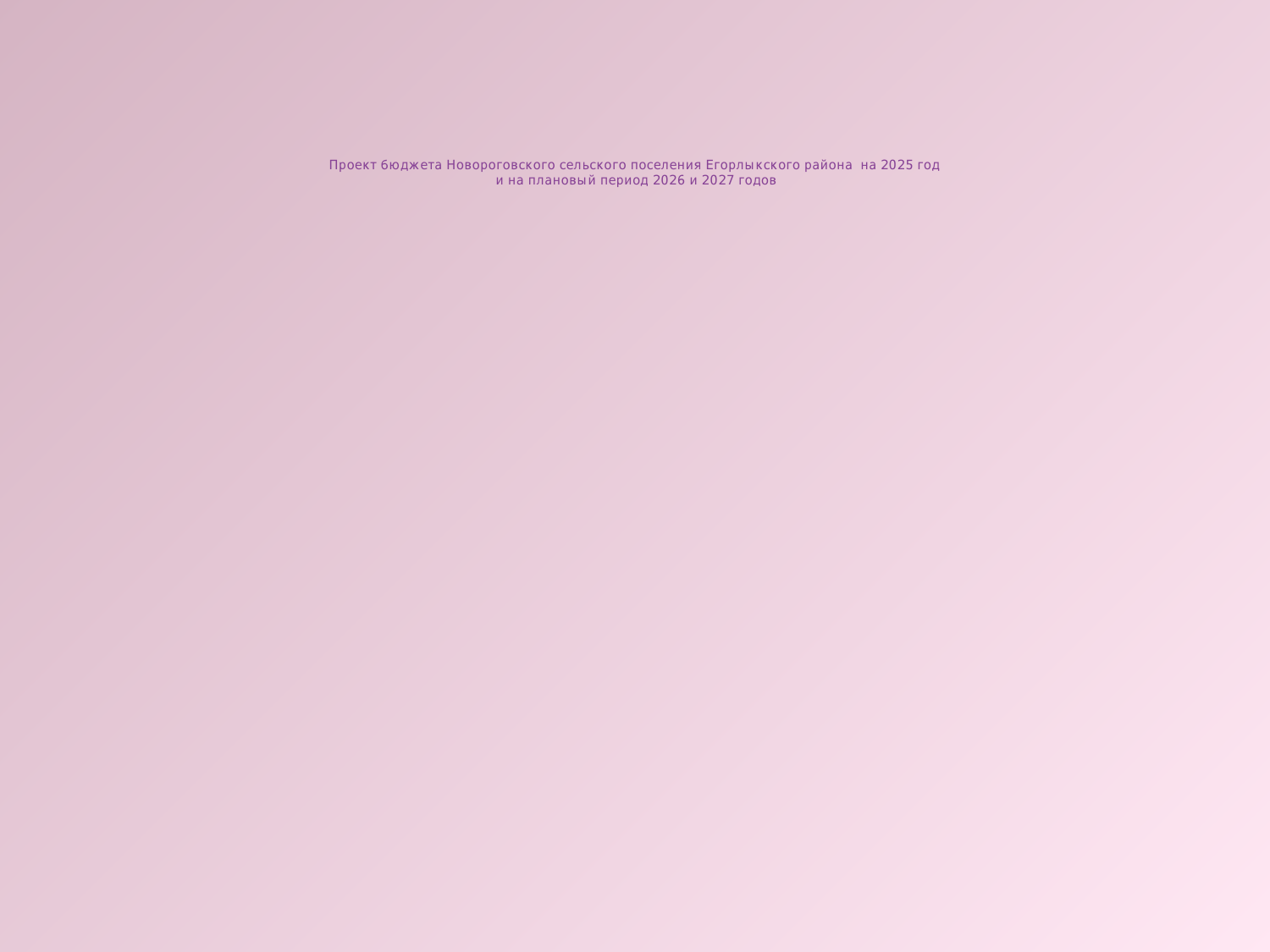

# Проект бюджета Новороговского сельского поселения Егорлыкского района  на 2025 год и на плановый период 2026 и 2027 годов